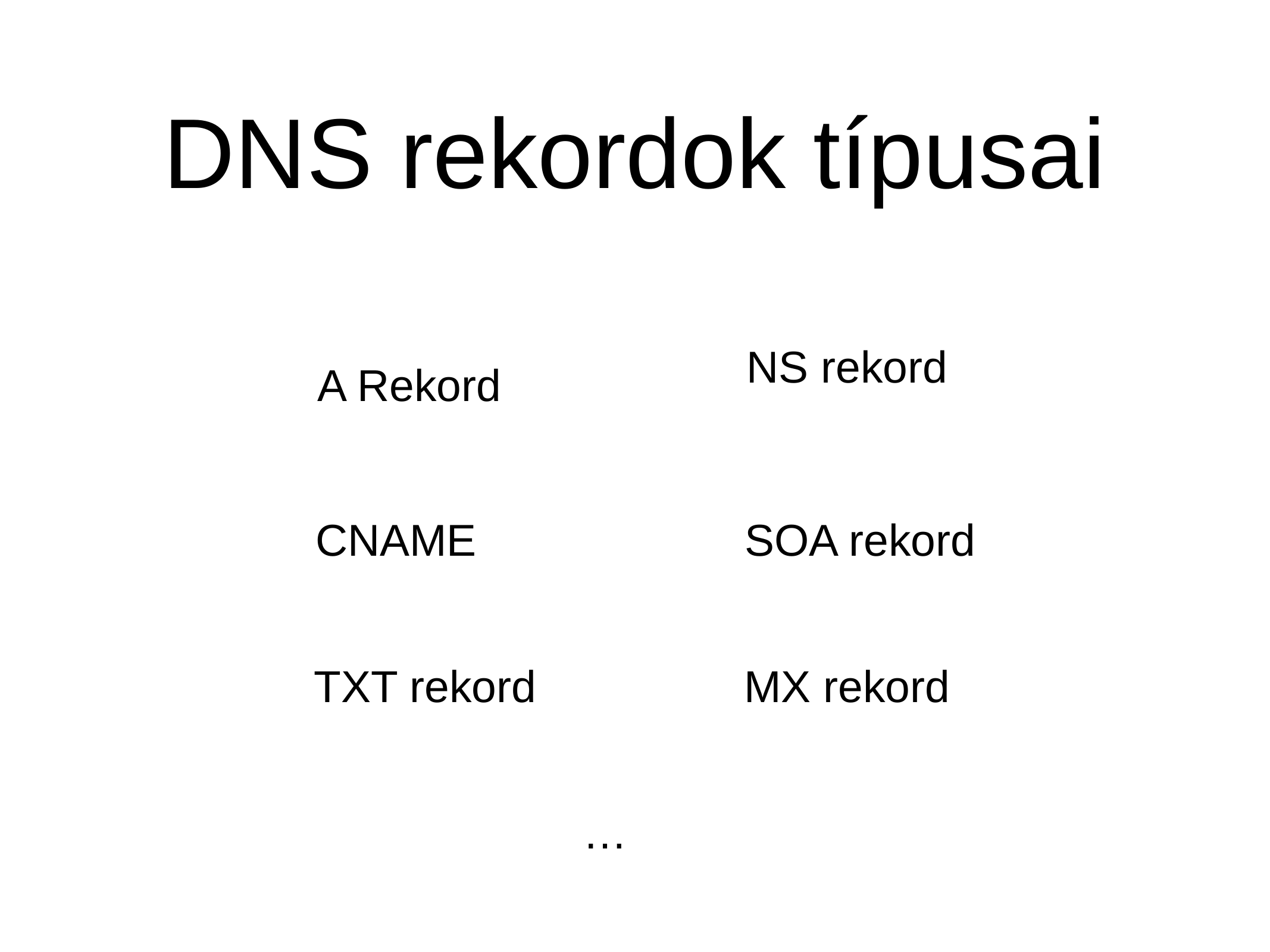

# DNS rekordok típusai
NS rekord
A Rekord
CNAME
SOA rekord
TXT rekord
MX rekord
…